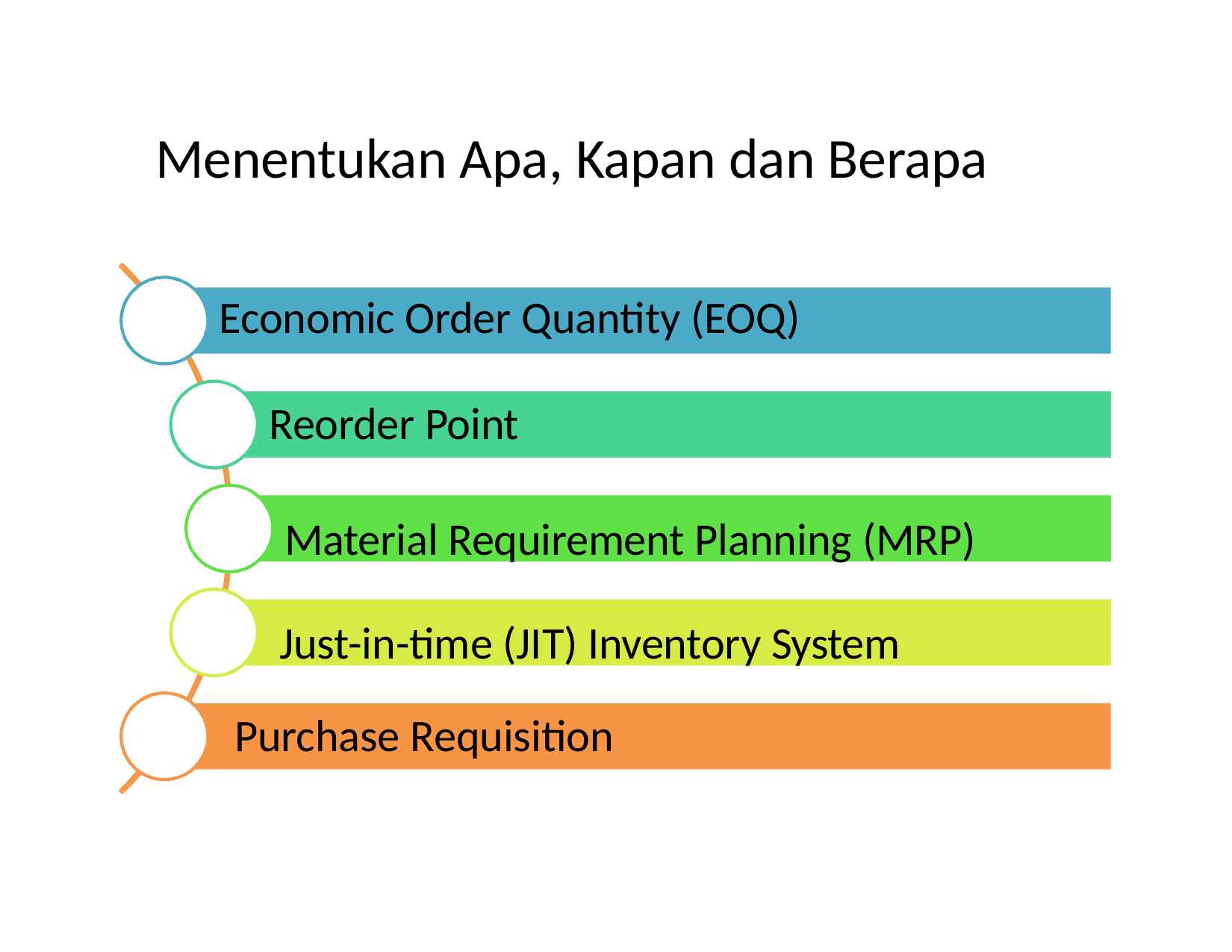

# Menentukan Apa, Kapan dan Berapa

Economic Order Quantity (EOQ)

Reorder Point
Material Requirement Planning (MRP)  Just-in-time (JIT) Inventory System
Purchase Requisition